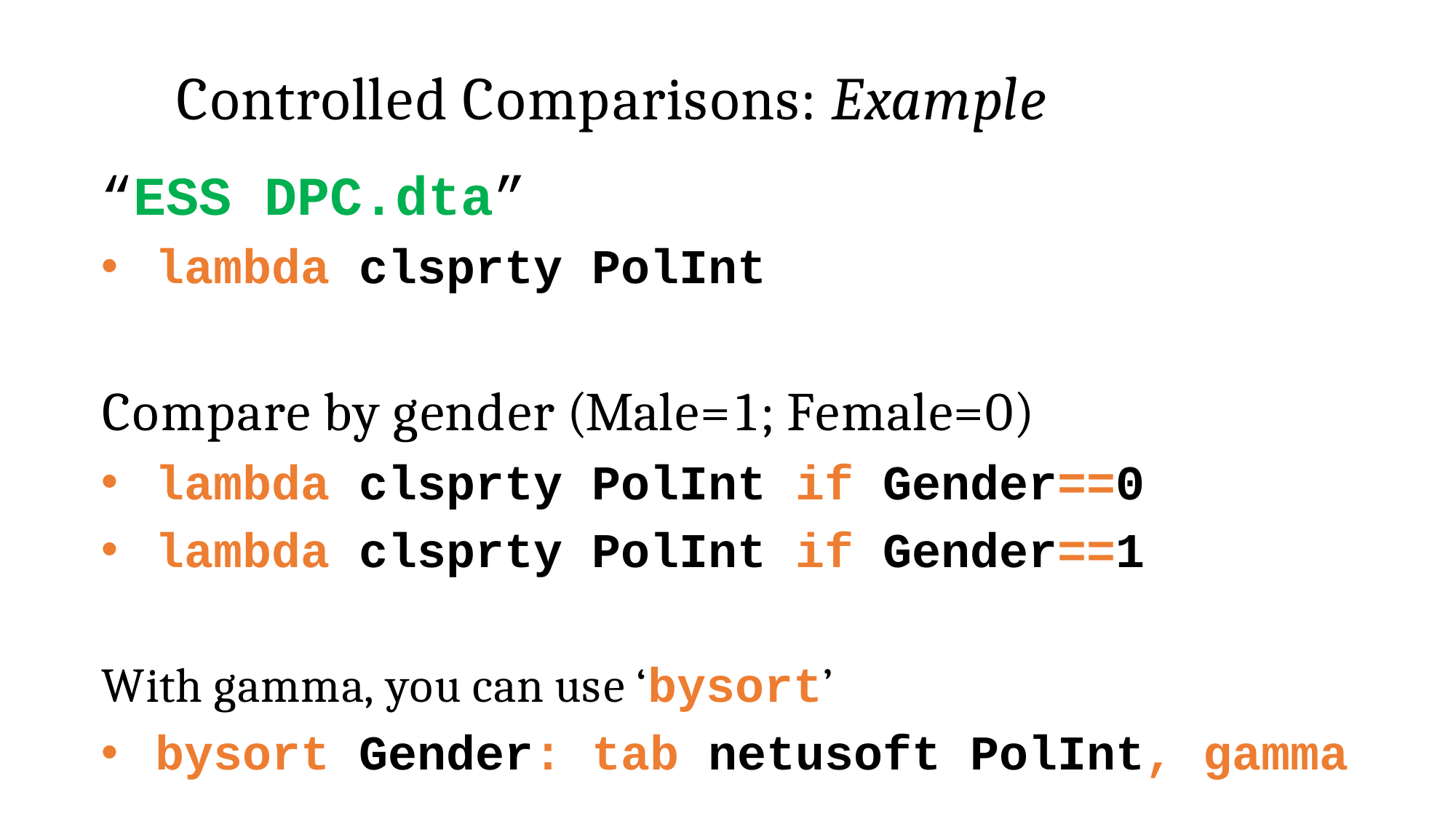

# Controlled Comparisons: Example
“ESS DPC.dta”
lambda clsprty PolInt

Compare by gender (Male=1; Female=0)
lambda clsprty PolInt if Gender==0
lambda clsprty PolInt if Gender==1

With gamma, you can use ‘bysort’
bysort Gender: tab netusoft PolInt, gamma